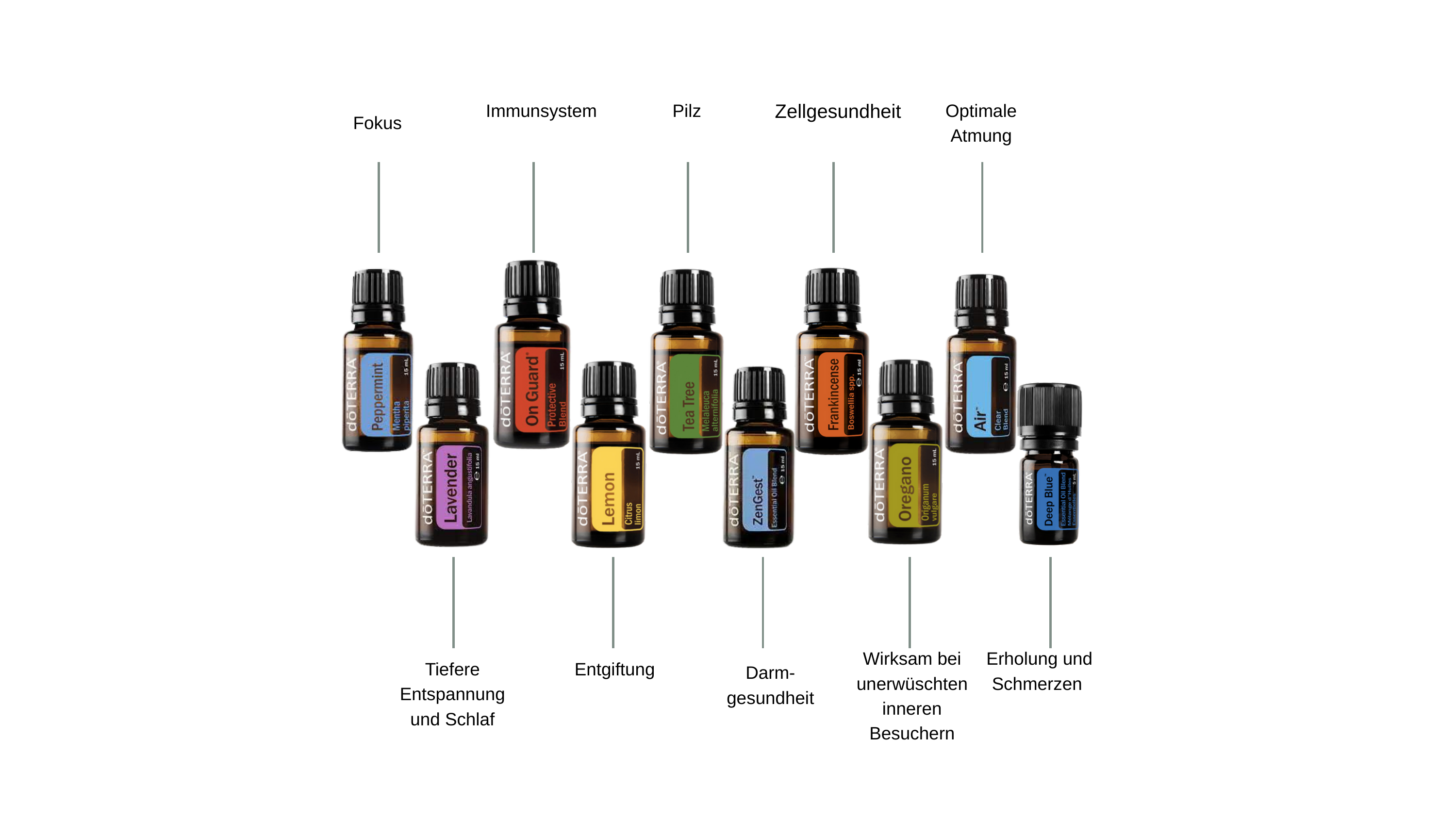

Zellgesundheit
Immunsystem
Pilz
Optimale Atmung
Fokus

Wirksam bei unerwüschten inneren Besuchern
Erholung und Schmerzen
Tiefere Entspannung und Schlaf
Entgiftung
Darm-gesundheit